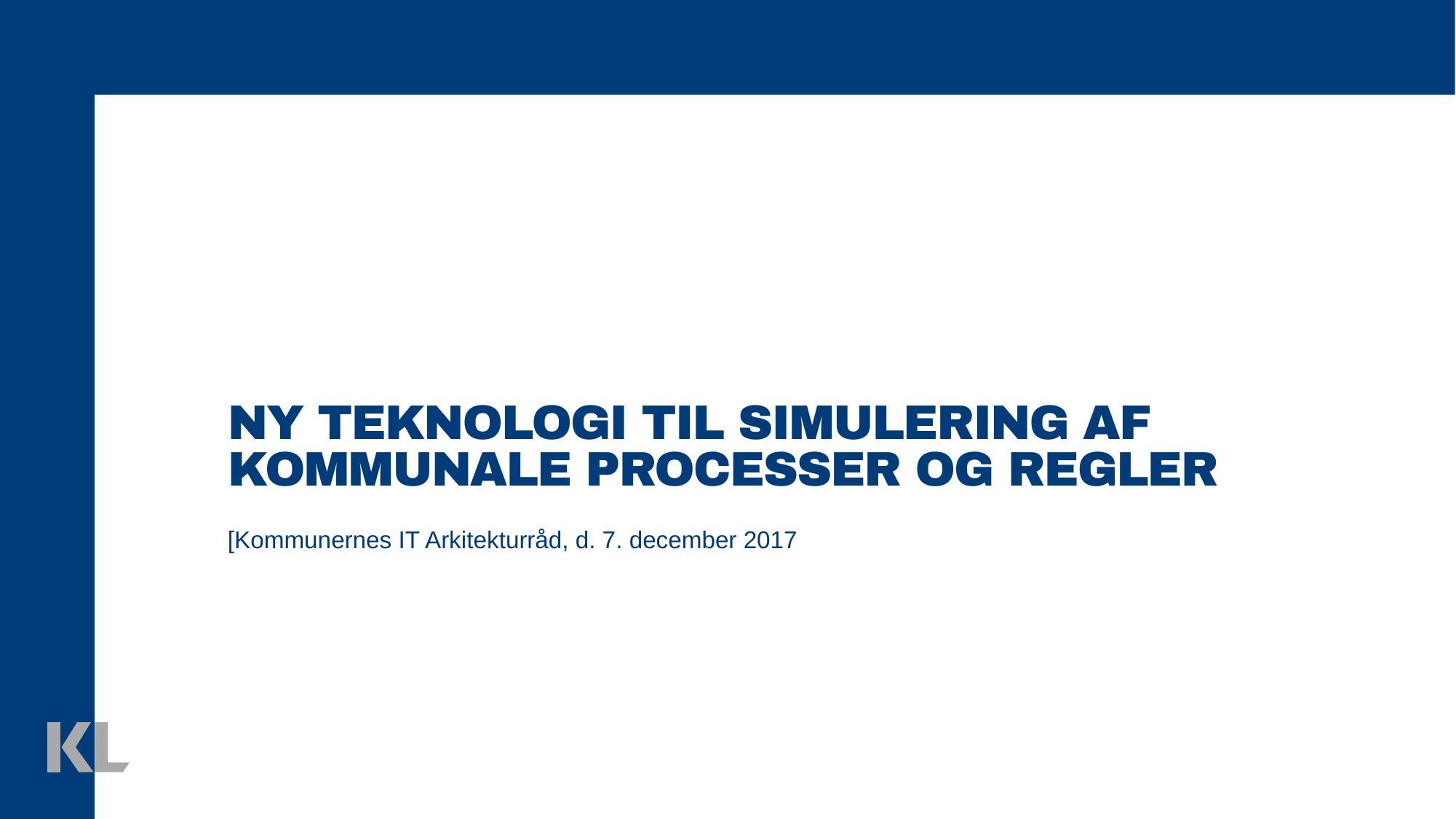

# Ny teknologi til simulering af kommunale processer og regler
[Kommunernes IT Arkitekturråd, d. 7. december 2017